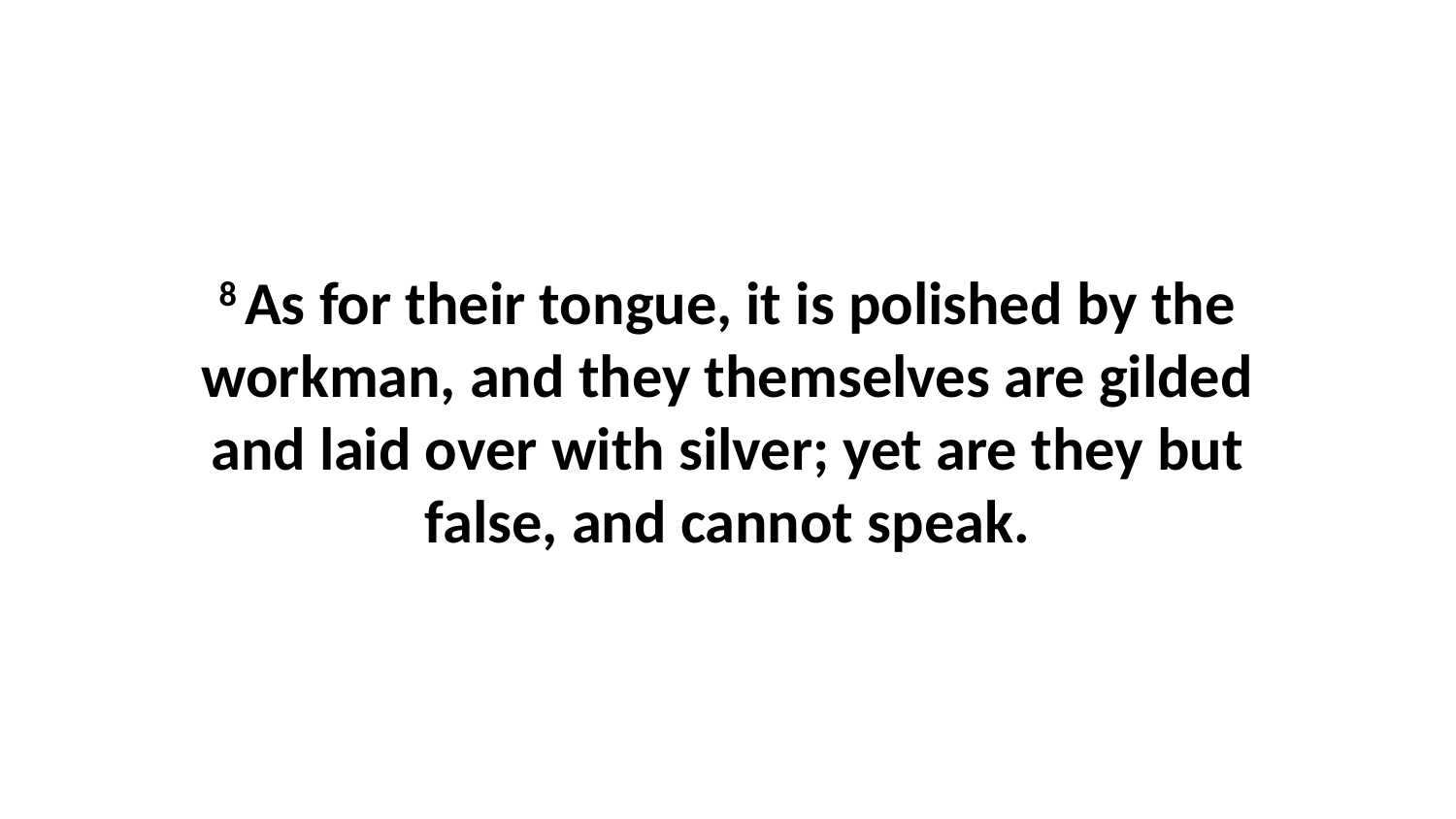

8 As for their tongue, it is polished by the workman, and they themselves are gilded and laid over with silver; yet are they but false, and cannot speak.